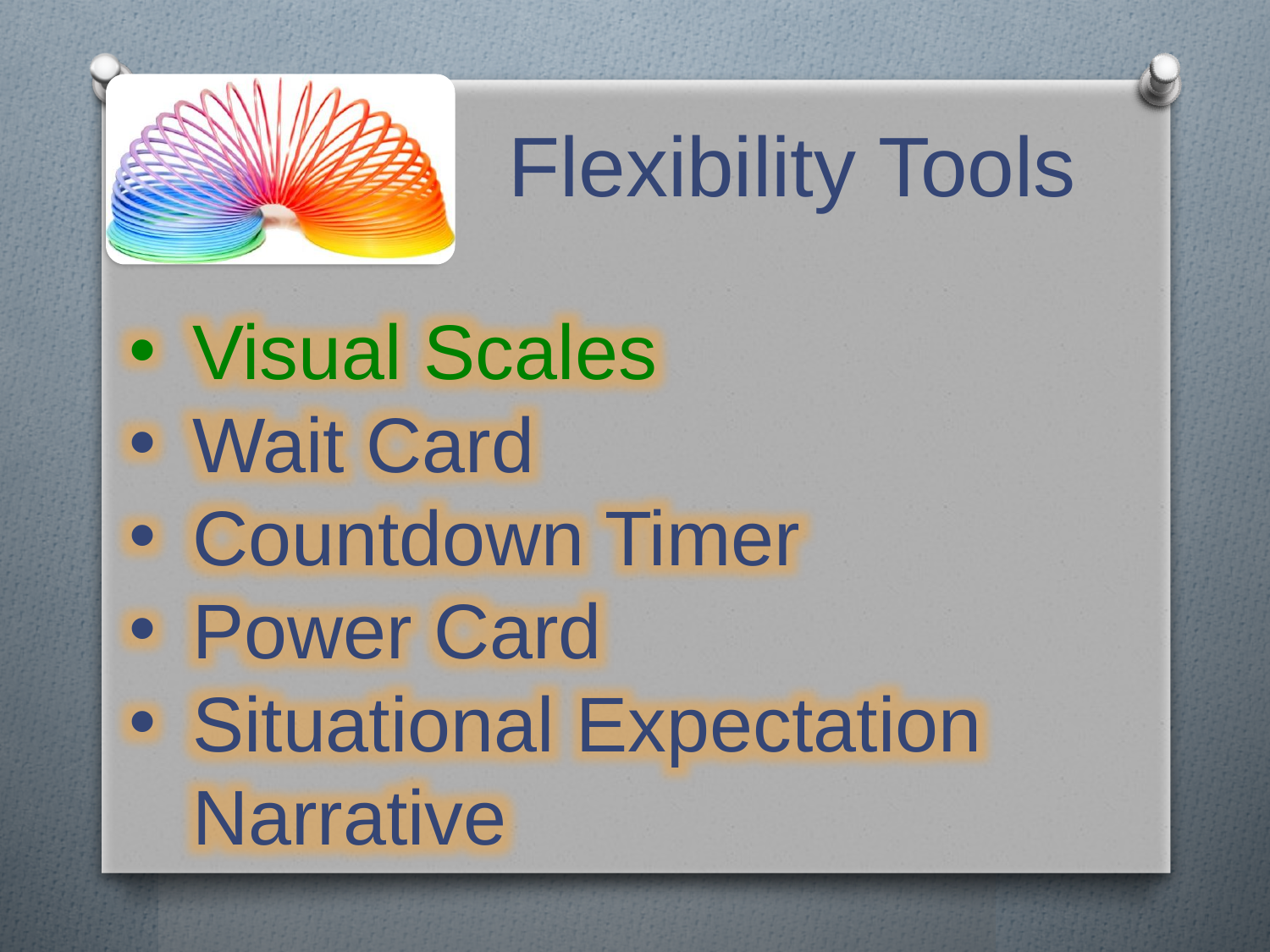

# Flexibility Tools
Visual Scales
Wait Card
Countdown Timer
Power Card
Situational Expectation Narrative